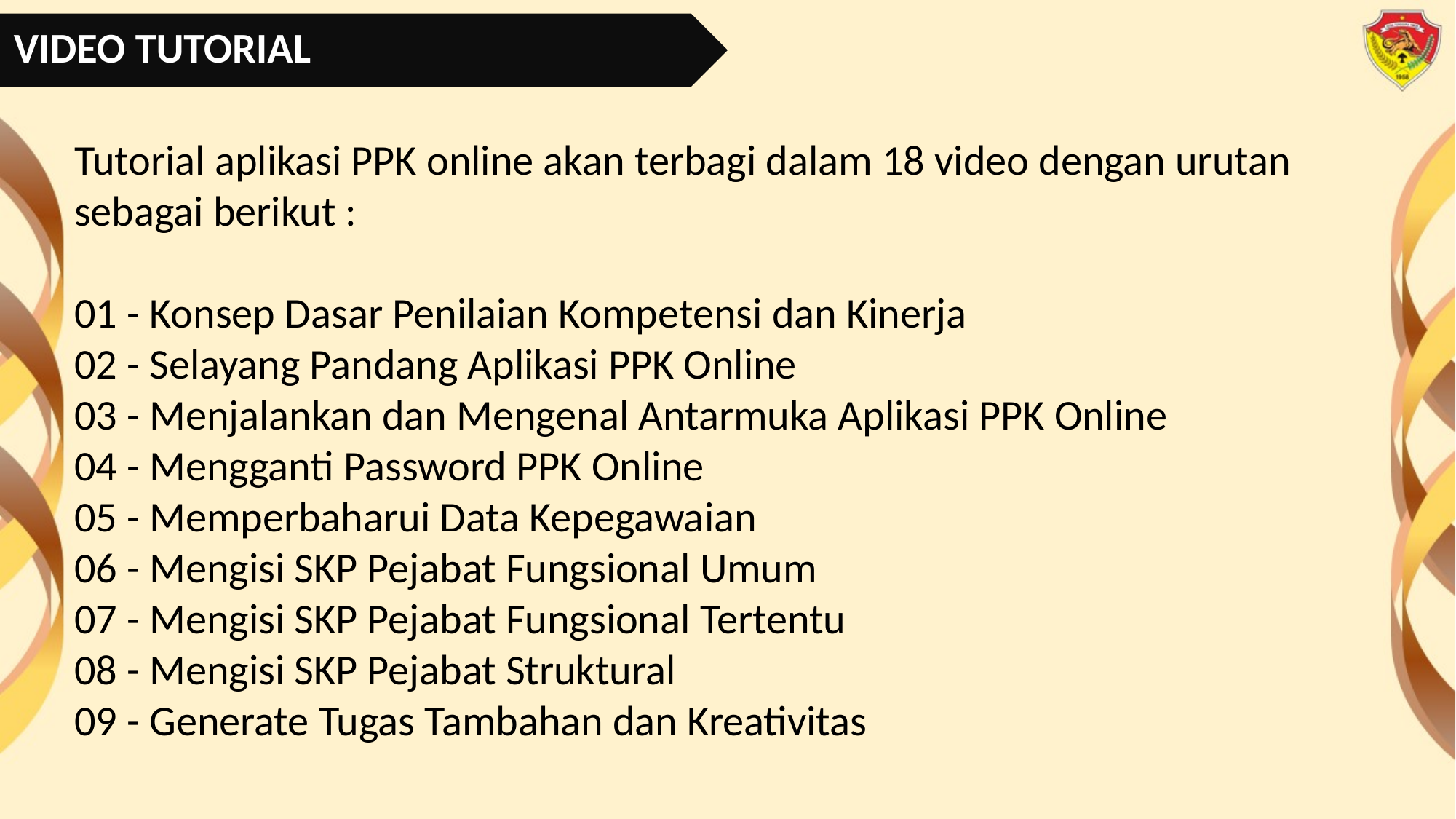

VIDEO TUTORIAL
Tutorial aplikasi PPK online akan terbagi dalam 18 video dengan urutan sebagai berikut :

01 - Konsep Dasar Penilaian Kompetensi dan Kinerja
02 - Selayang Pandang Aplikasi PPK Online
03 - Menjalankan dan Mengenal Antarmuka Aplikasi PPK Online
04 - Mengganti Password PPK Online
05 - Memperbaharui Data Kepegawaian
06 - Mengisi SKP Pejabat Fungsional Umum
07 - Mengisi SKP Pejabat Fungsional Tertentu
08 - Mengisi SKP Pejabat Struktural
09 - Generate Tugas Tambahan dan Kreativitas